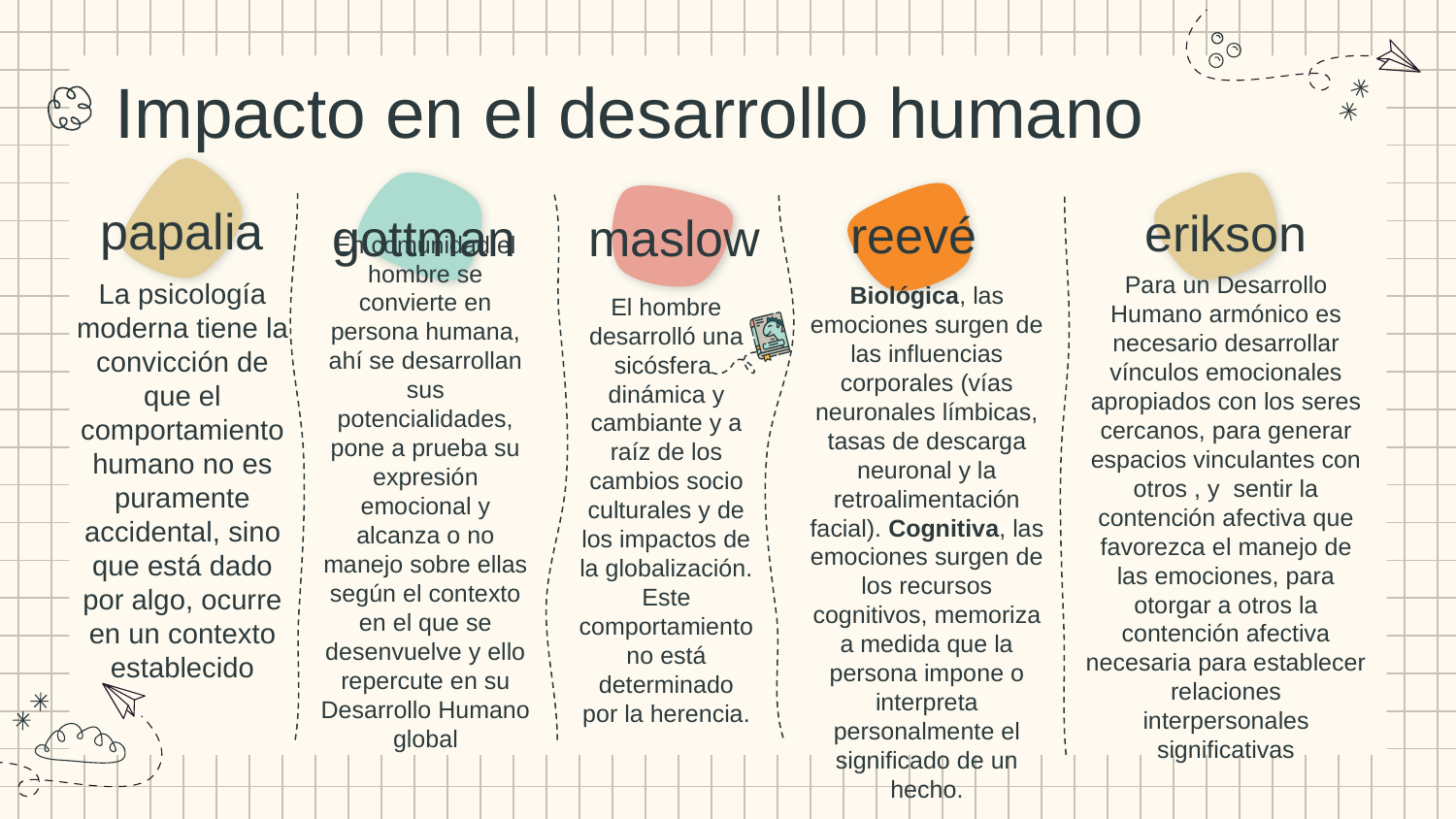

Impacto en el desarrollo humano

papalia
erikson

# reevé

gottman
maslow

La psicología moderna tiene la convicción de que el comportamiento humano no es puramente accidental, sino que está dado por algo, ocurre en un contexto establecido
En comunidad el hombre se convierte en persona humana, ahí se desarrollan sus potencialidades, pone a prueba su expresión emocional y alcanza o no manejo sobre ellas según el contexto en el que se desenvuelve y ello repercute en su Desarrollo Humano global
El hombre desarrolló una sicósfera  dinámica y cambiante y a raíz de los cambios socio culturales y de los impactos de la globalización. Este comportamiento no está determinado por la herencia.
Para un Desarrollo Humano armónico es necesario desarrollar vínculos emocionales apropiados con los seres cercanos, para generar espacios vinculantes con otros , y  sentir la contención afectiva que favorezca el manejo de las emociones, para otorgar a otros la contención afectiva necesaria para establecer relaciones interpersonales significativas
Biológica, las emociones surgen de las influencias corporales (vías neuronales límbicas, tasas de descarga neuronal y la retroalimentación facial). Cognitiva, las emociones surgen de los recursos cognitivos, memoriza a medida que la persona impone o interpreta personalmente el significado de un hecho.